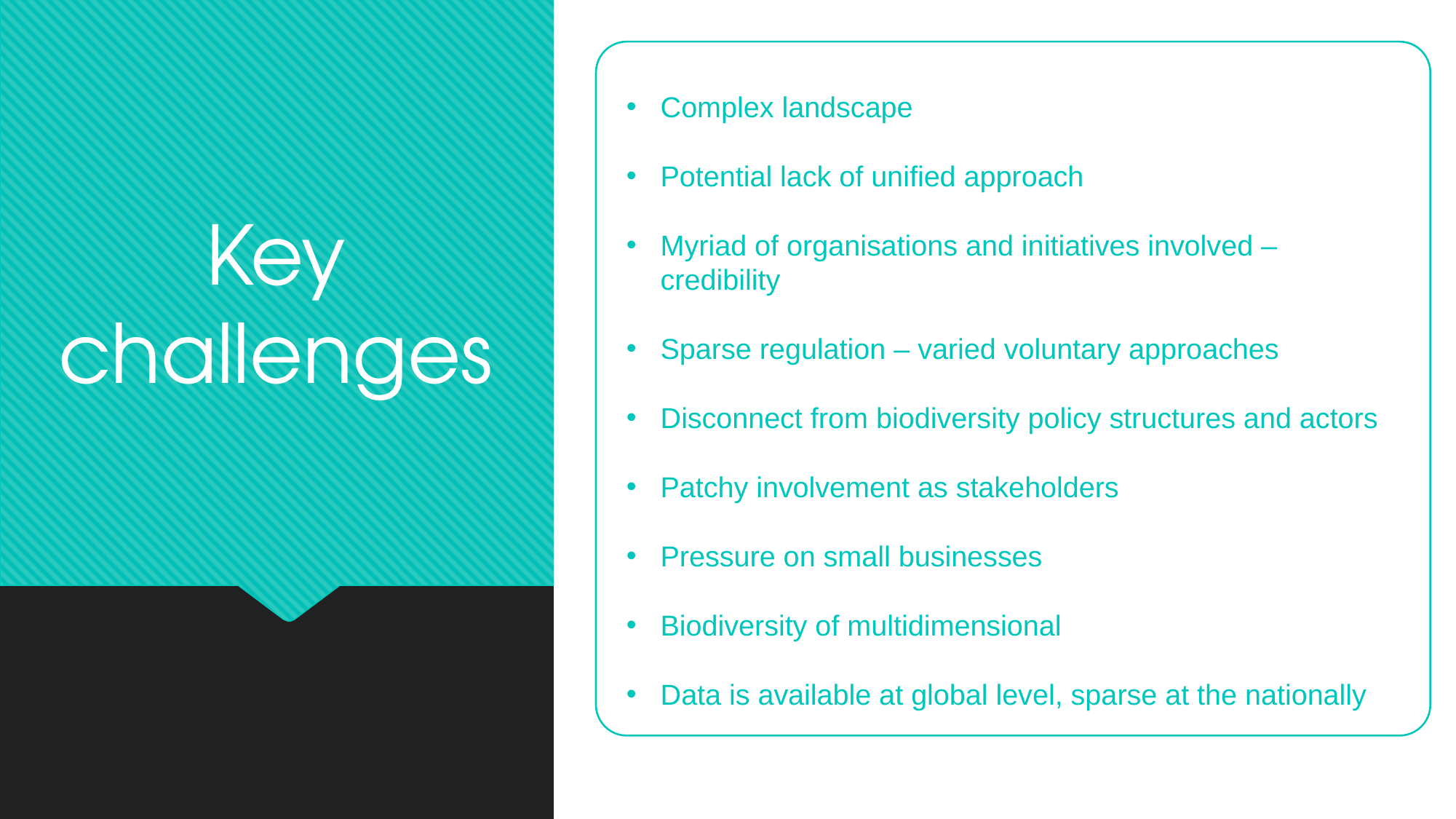

Complex landscape

Potential lack of unified approach

Myriad of organisations and initiatives involved – credibility

Sparse regulation – varied voluntary approaches

Disconnect from biodiversity policy structures and actors

Patchy involvement as stakeholders

Pressure on small businesses

Biodiversity of multidimensional

Data is available at global level, sparse at the nationally

Key challenges